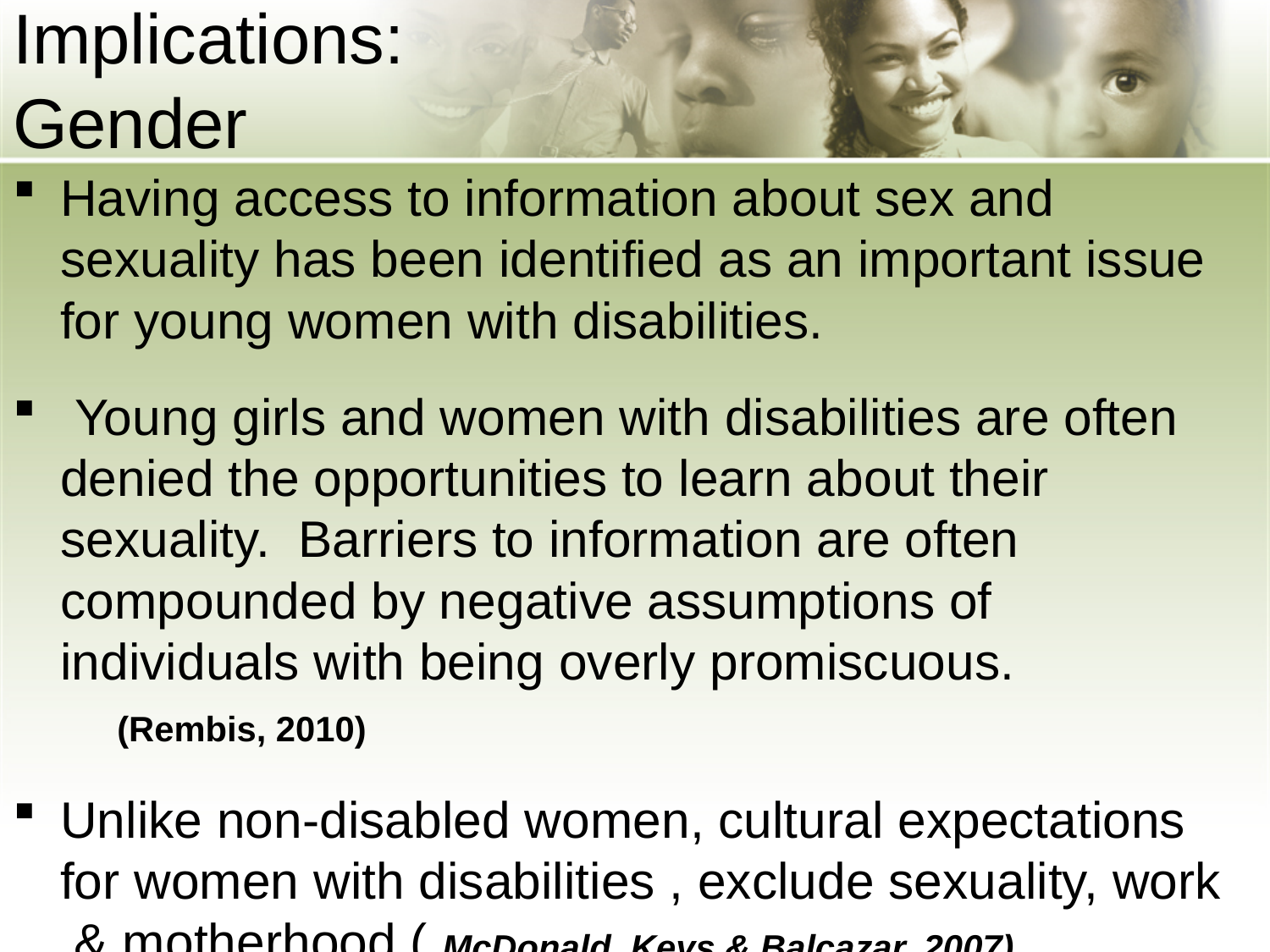

# Implications: Gender
Having access to information about sex and sexuality has been identified as an important issue for young women with disabilities.

 Young girls and women with disabilities are often denied the opportunities to learn about their sexuality.  Barriers to information are often compounded by negative assumptions of individuals with being overly promiscuous.                    (Rembis, 2010)

Unlike non-disabled women, cultural expectations for women with disabilities , exclude sexuality, work  & motherhood.( McDonald, Keys & Balcazar, 2007)